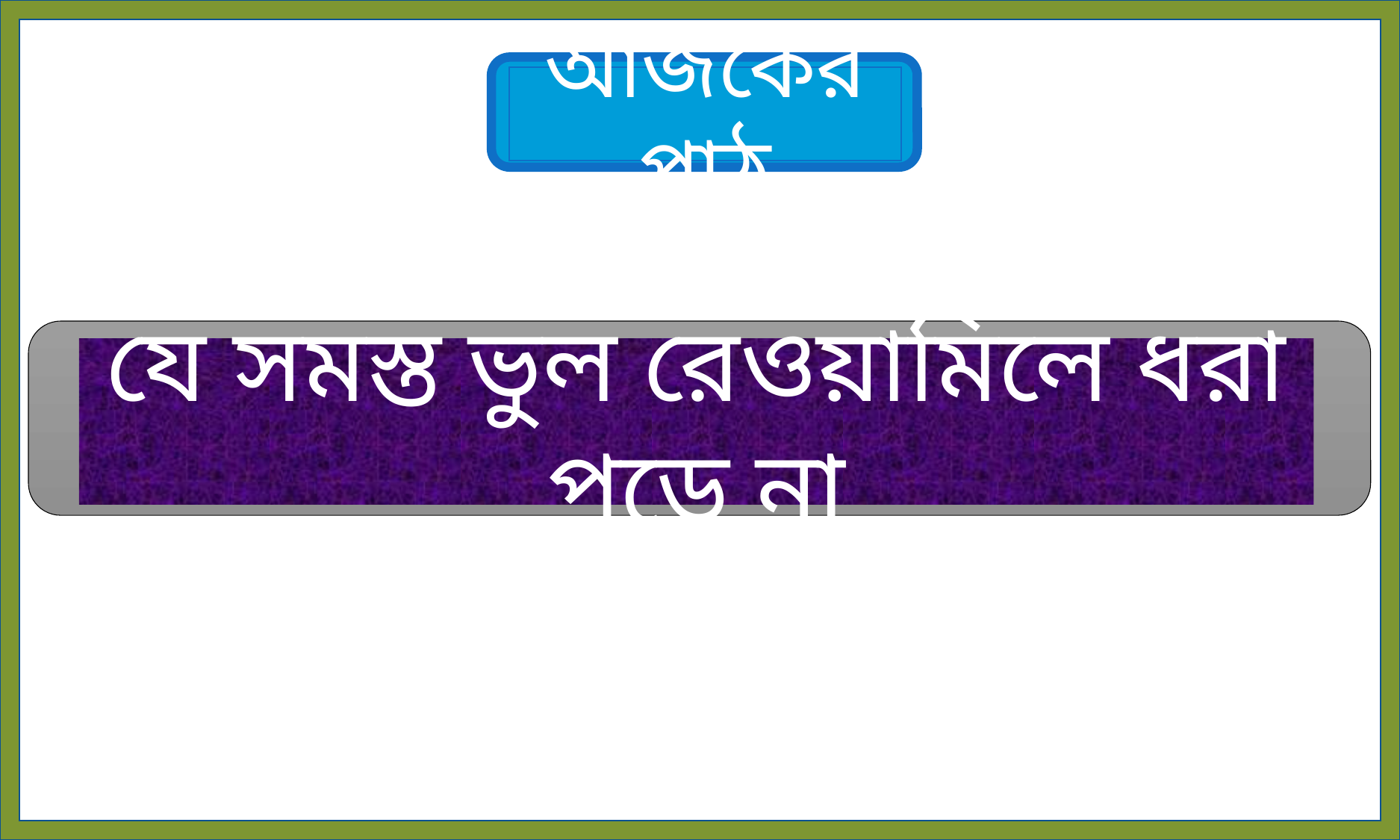

আজকের পাঠ

যে সমস্ত ভুল রেওয়ামিলে ধরা পড়ে না